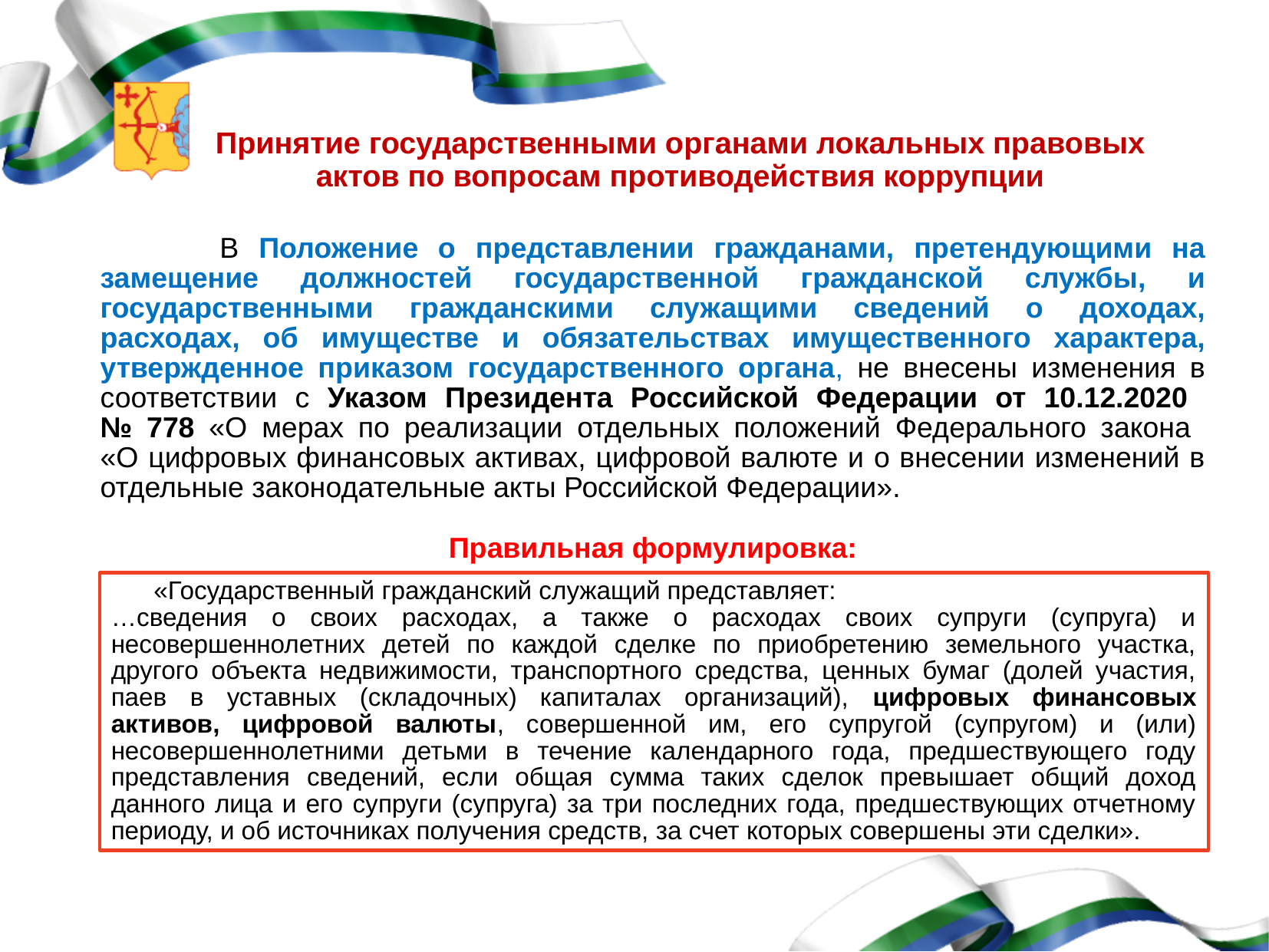

# Принятие государственными органами локальных правовых актов по вопросам противодействия коррупции

      В Положение о представлении гражданами, претендующими на замещение должностей государственной гражданской службы, и государственными гражданскими служащими сведений о доходах, расходах, об имуществе и обязательствах имущественного характера, утвержденное приказом государственного органа, не внесены изменения в соответствии с Указом Президента Российской Федерации от 10.12.2020
№ 778 «О мерах по реализации отдельных положений Федерального закона
«О цифровых финансовых активах, цифровой валюте и о внесении изменений в отдельные законодательные акты Российской Федерации».

Правильная формулировка:

      «Государственный гражданский служащий представляет:
…сведения о своих расходах, а также о расходах своих супруги (супруга) и несовершеннолетних детей по каждой сделке по приобретению земельного участка, другого объекта недвижимости, транспортного средства, ценных бумаг (долей участия, паев в уставных (складочных) капиталах организаций), цифровых финансовых активов, цифровой валюты, совершенной им, его супругой (супругом) и (или) несовершеннолетними детьми в течение календарного года, предшествующего году представления сведений, если общая сумма таких сделок превышает общий доход данного лица и его супруги (супруга) за три последних года, предшествующих отчетному периоду, и об источниках получения средств, за счет которых совершены эти сделки».